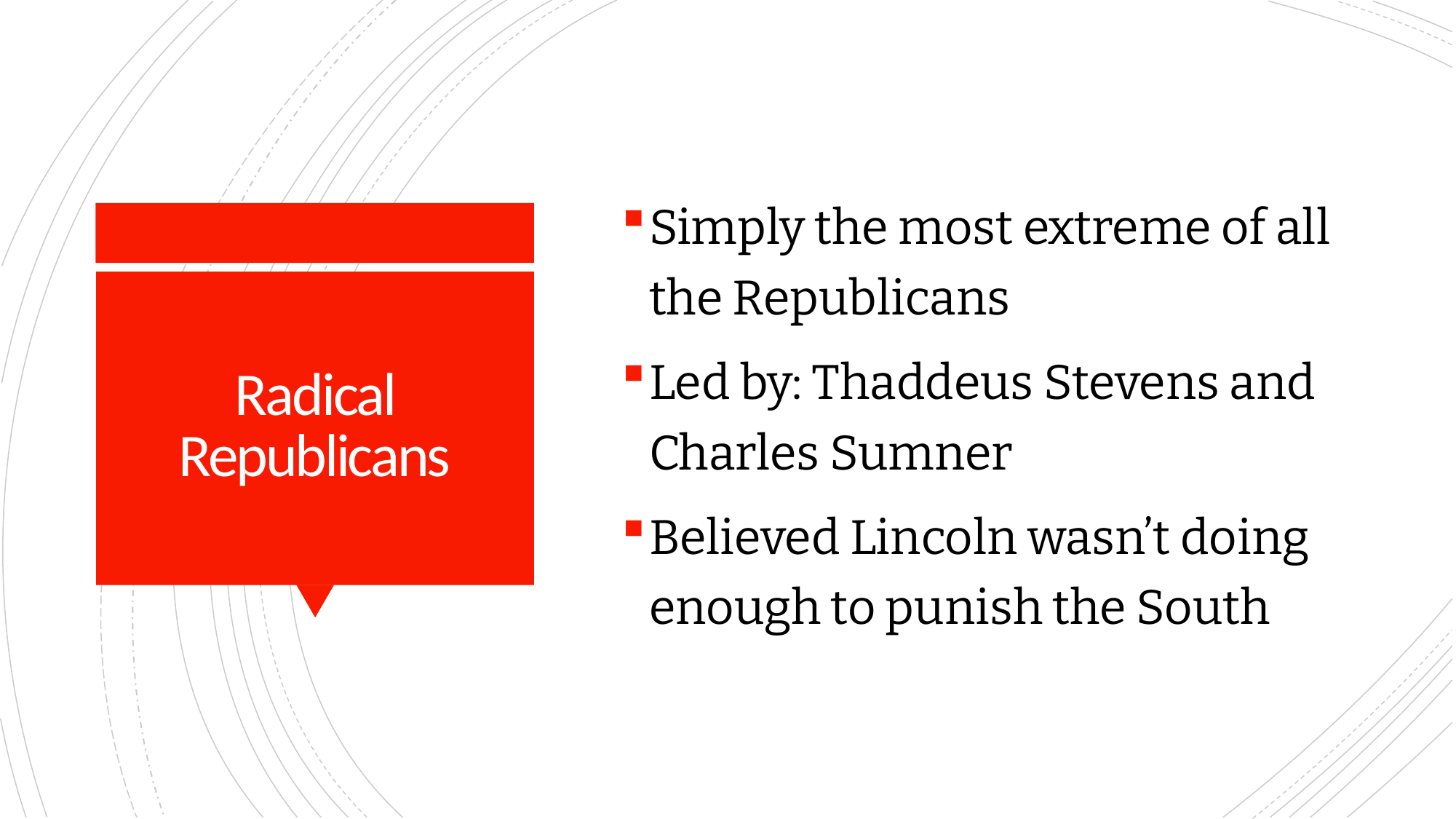

Simply the most extreme of all the Republicans
Led by: Thaddeus Stevens and Charles Sumner
Believed Lincoln wasn’t doing enough to punish the South
# Radical Republicans